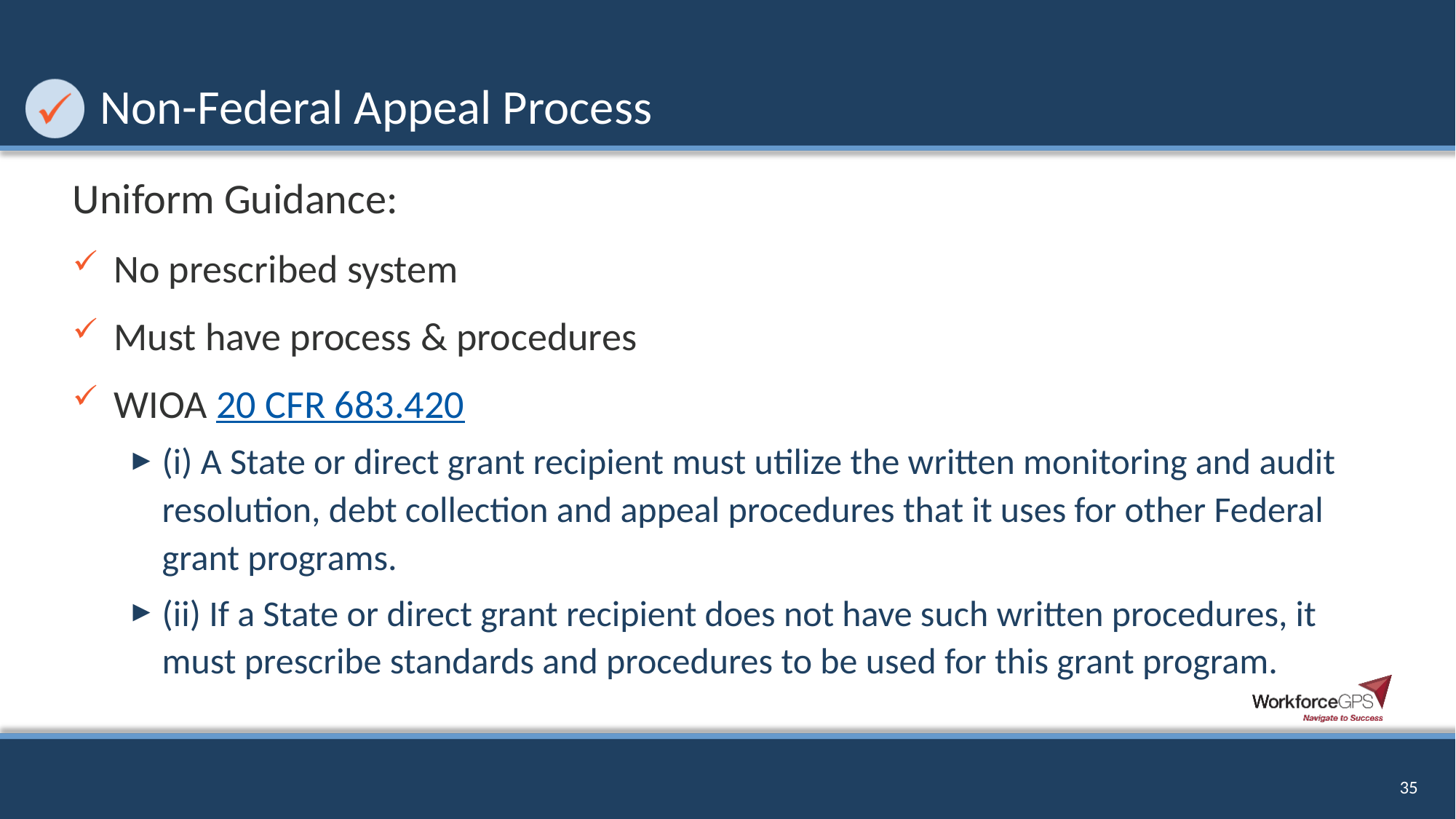

# Non-Federal Appeal Process
Uniform Guidance:
No prescribed system
Must have process & procedures
WIOA 20 CFR 683.420
(i) A State or direct grant recipient must utilize the written monitoring and audit resolution, debt collection and appeal procedures that it uses for other Federal grant programs.
(ii) If a State or direct grant recipient does not have such written procedures, it must prescribe standards and procedures to be used for this grant program.

35